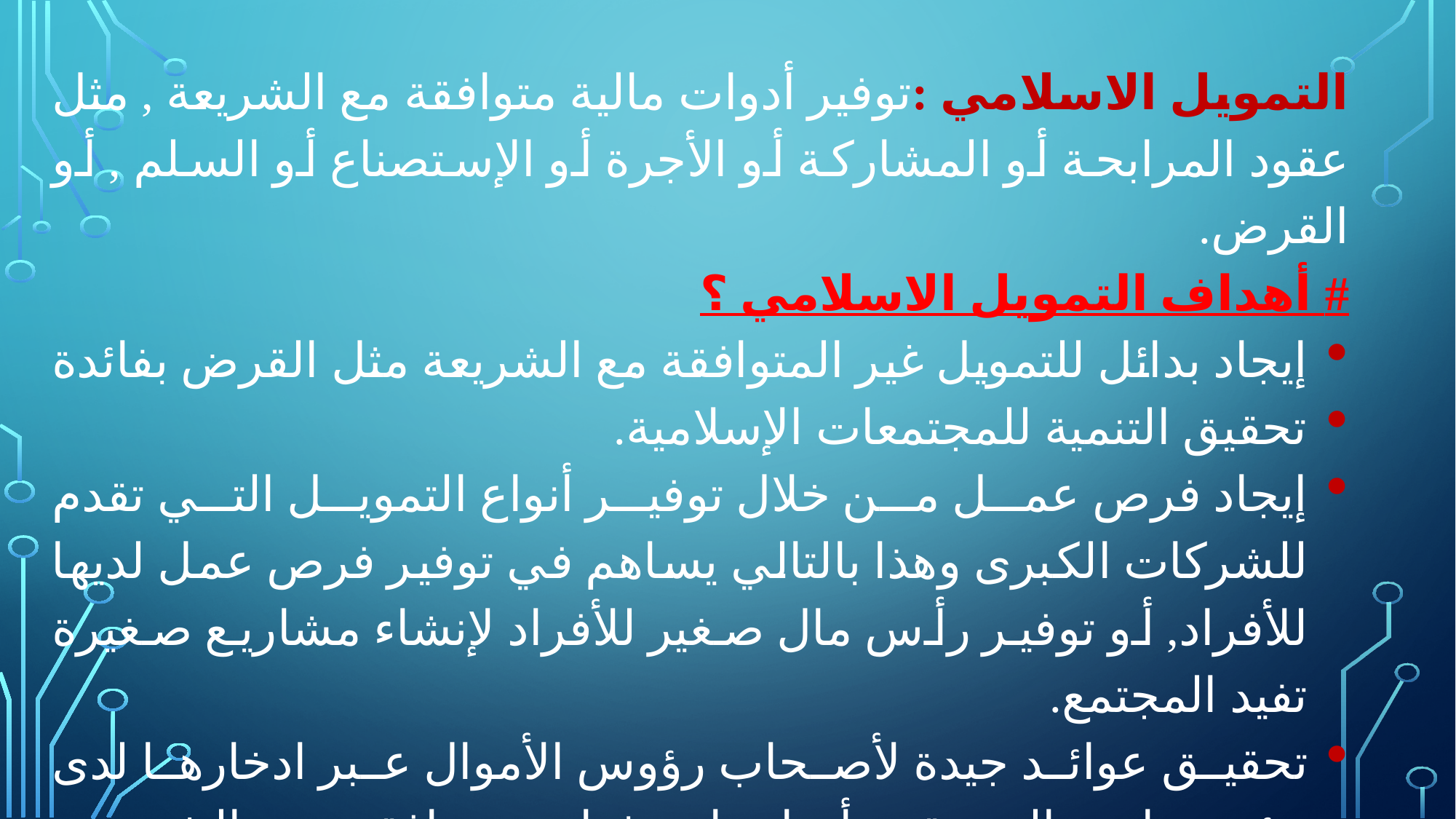

التمويل الاسلامي :توفير أدوات مالية متوافقة مع الشريعة , مثل عقود المرابحة أو المشاركة أو الأجرة أو الإستصناع أو السلم , أو القرض.
# أهداف التمويل الاسلامي ؟
إيجاد بدائل للتمويل غير المتوافقة مع الشريعة مثل القرض بفائدة
تحقيق التنمية للمجتمعات الإسلامية.
إيجاد فرص عمل من خلال توفير أنواع التمويل التي تقدم للشركات الكبرى وهذا بالتالي يساهم في توفير فرص عمل لديها للأفراد, أو توفير رأس مال صغير للأفراد لإنشاء مشاريع صغيرة تفيد المجتمع.
تحقيق عوائد جيدة لأصحاب رؤوس الأموال عبر ادخارها لدى مؤسسات مالية تقدم أدوات استثمارية متوافقة مع الشريعة, وهذه المؤسسات تمارس دورها باستثمار تلك الأموال لأصحابها.